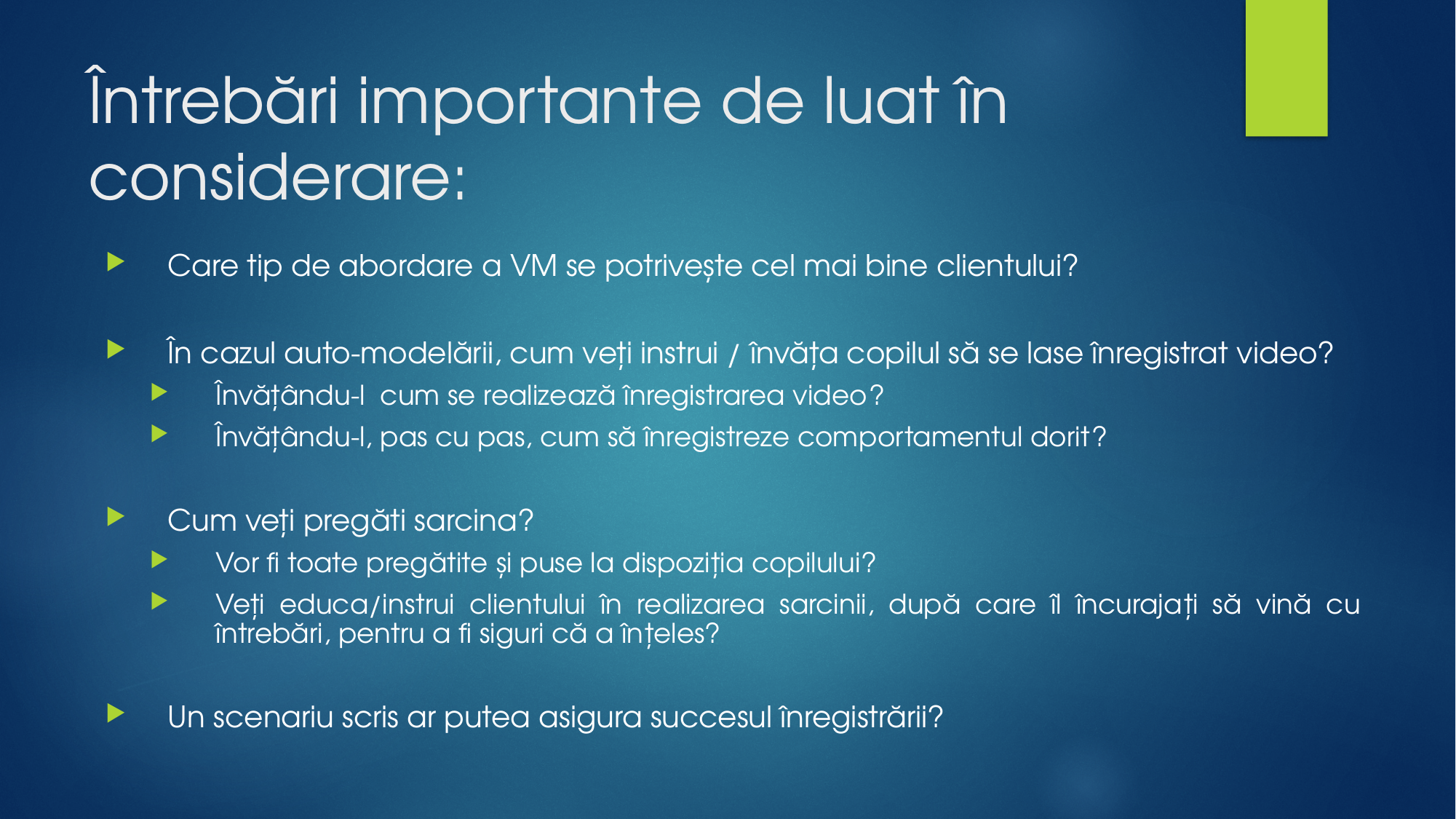

# Întrebări importante de luat în considerare:
Care tip de abordare a VM se potriveşte cel mai bine clientului?

În cazul auto-modelării, cum veţi instrui / învăţa copilul să se lase înregistrat video?
Învăţându-l  cum se realizează înregistrarea video?
Învăţându-l, pas cu pas, cum să înregistreze comportamentul dorit?

Cum veţi pregăti sarcina?
Vor fi toate pregătite şi puse la dispoziţia copilului?
Veţi educa/instrui clientului în realizarea sarcinii, după care îl încurajaţi să vină cu întrebări, pentru a fi siguri că a înţeles?

Un scenariu scris ar putea asigura succesul înregistrării?